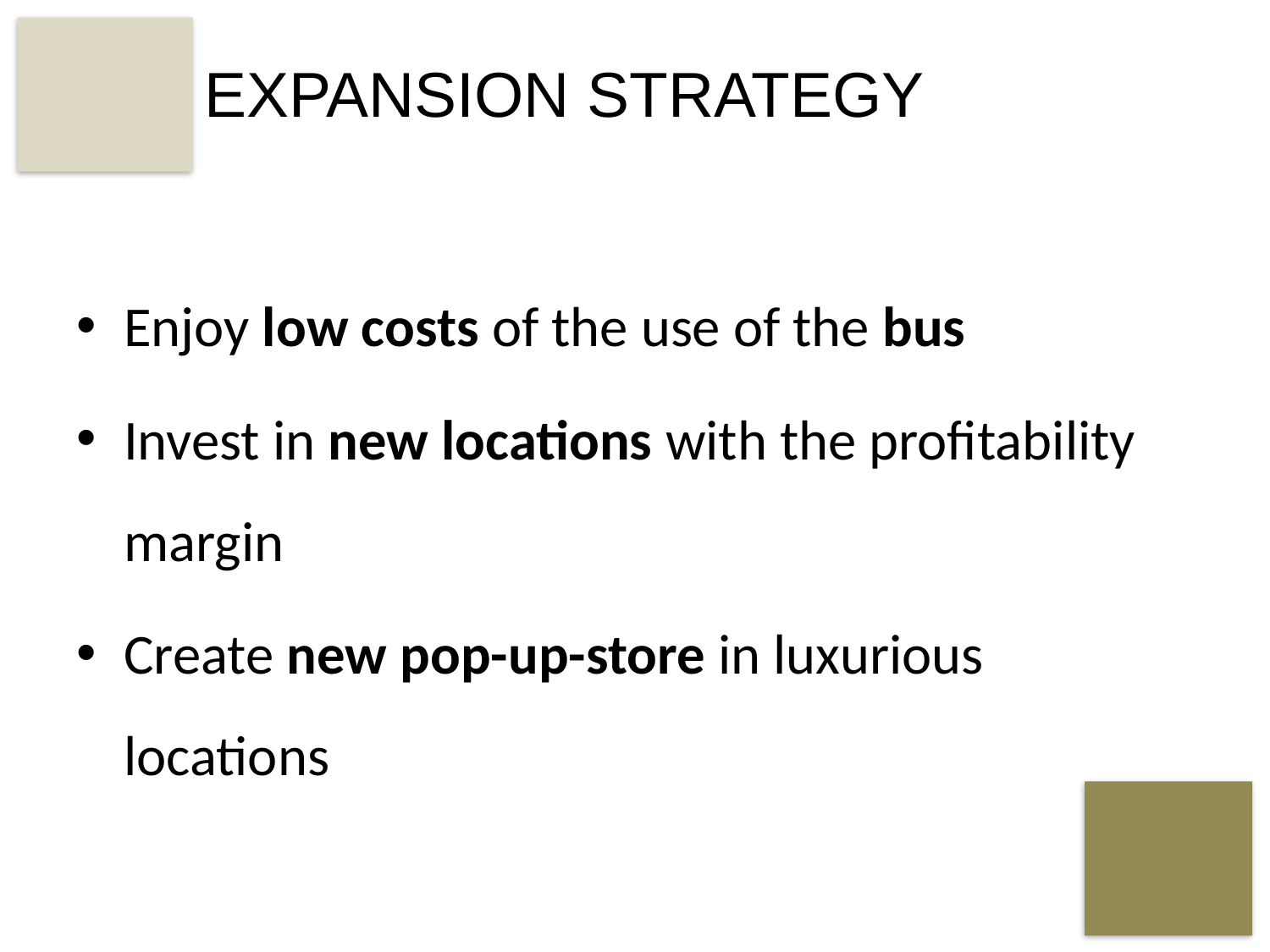

# EXPANSION STRATEGY

Enjoy low costs of the use of the bus
Invest in new locations with the profitability margin
Create new pop-up-store in luxurious locations